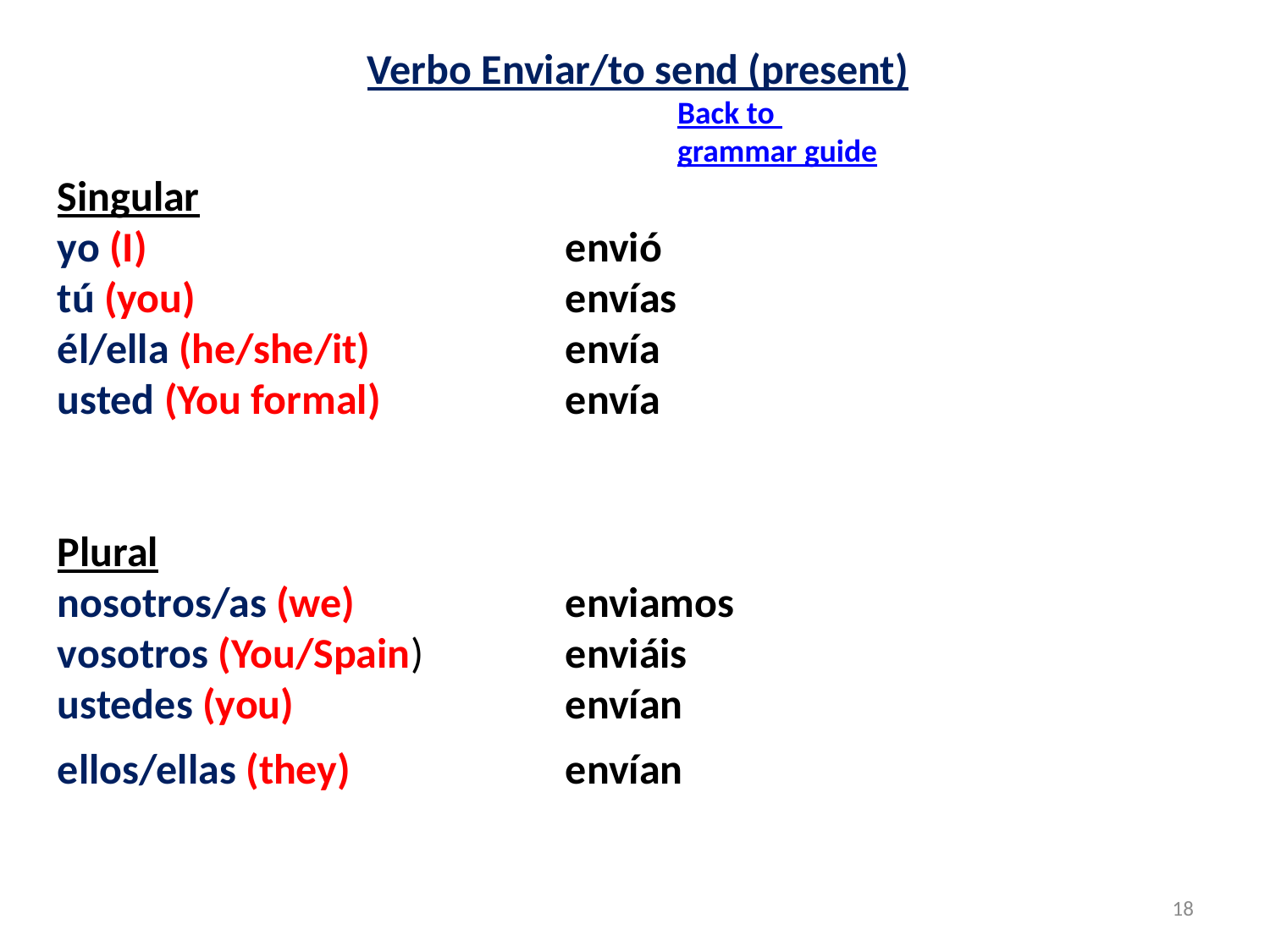

Verbo Enviar/to send (present)

Singular
yo (I)				envió
tú (you)			envías
él/ella (he/she/it)		envía
usted (You formal)		envía

Plural
nosotros/as (we)		enviamos
vosotros (You/Spain)		enviáis
ustedes (you)			envían
ellos/ellas (they) 		envían
Back to grammar guide
18